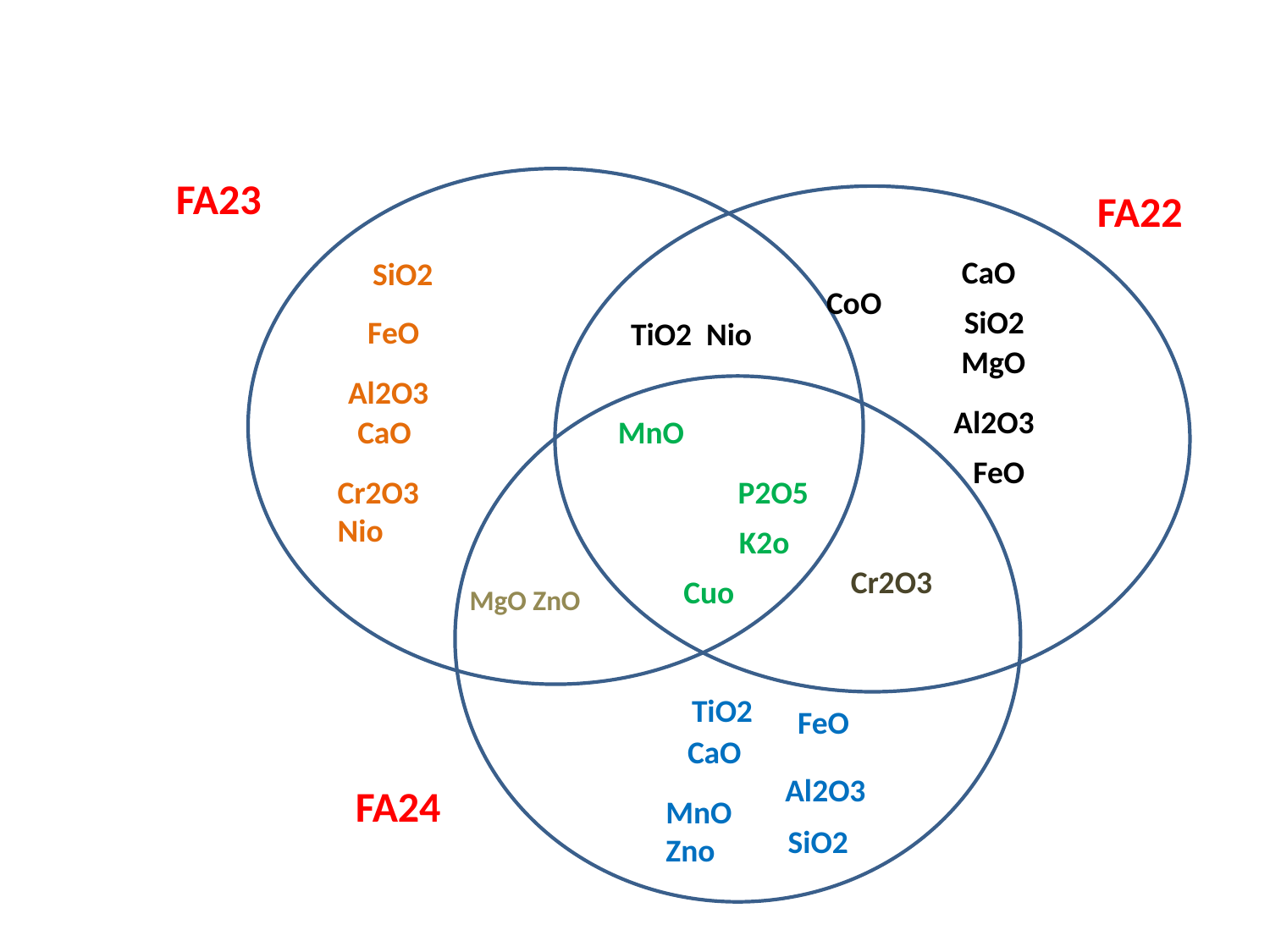

FA23

FA22

CaO
SiO2
CoO
SiO2
FeO
TiO2  Nio

MgO
Al2O3

Al2O3
CaO
MnO
FeO
Cr2O3
Nio

P2O5
K2o

Cr2O3
Cuo
MgO ZnO
TiO2
FeO
CaO
Al2O3
FA24
MnO
Zno
SiO2